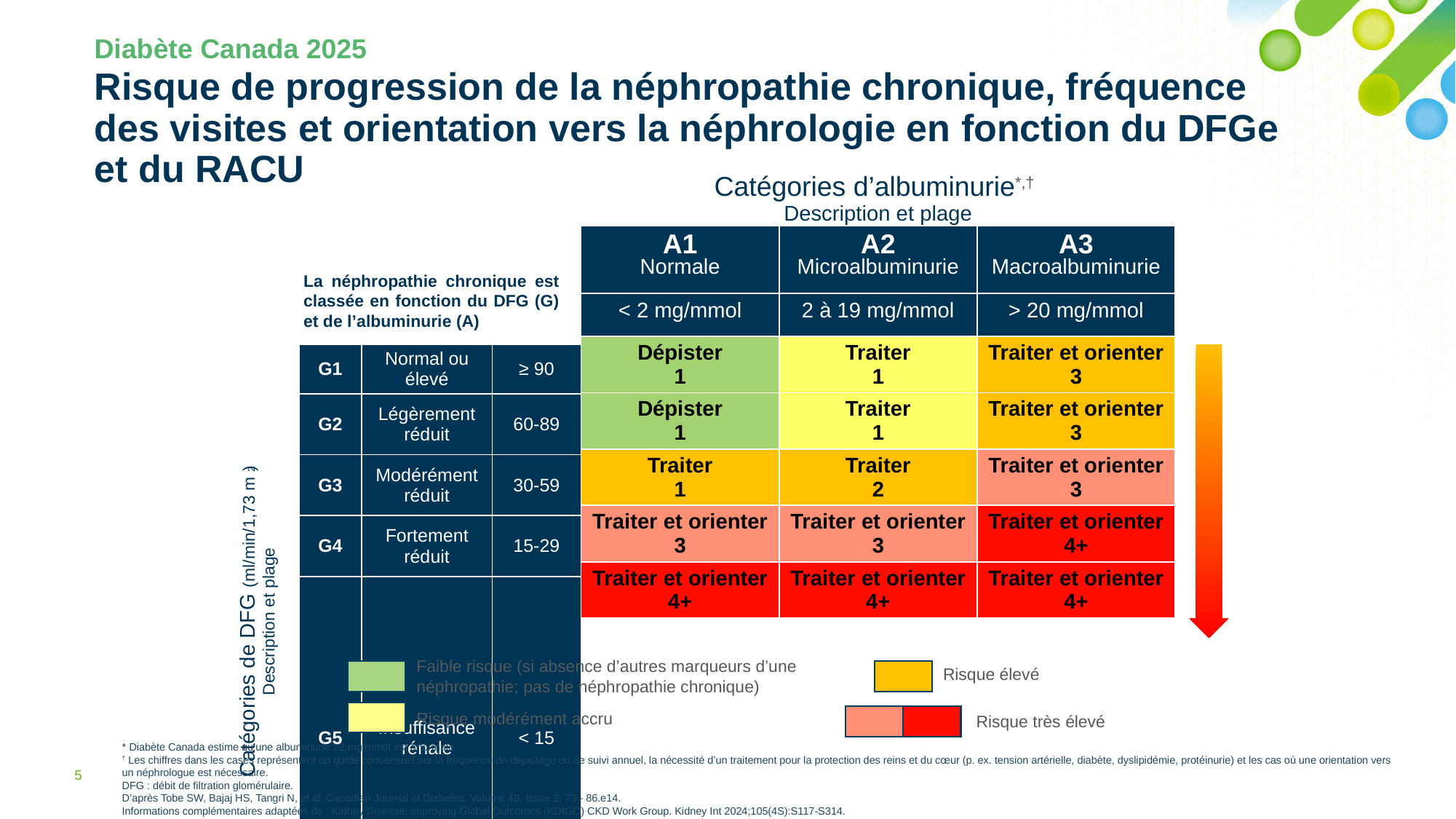

Diabète Canada 2025
# Risque de progression de la néphropathie chronique, fréquence des visites et orientation vers la néphrologie en fonction du DFGe et du RACU
| Catégories d’albuminurie\*,† Description et plage |  |  |
| --- | --- | --- |
| A1 Normale | A2 Microalbuminurie | A3 Macroalbuminurie |
| < 2 mg/mmol | 2 à 19 mg/mmol | > 20 mg/mmol |
| Dépister 1 | Traiter 1 | Traiter et orienter 3 |
| Dépister 1 | Traiter 1 | Traiter et orienter 3 |
| Traiter 1 | Traiter 2 | Traiter et orienter 3 |
| Traiter et orienter 3 | Traiter et orienter 3 | Traiter et orienter 4+ |
| Traiter et orienter 4+ | Traiter et orienter 4+ | Traiter et orienter 4+ |
La néphropathie chronique est classée en fonction du DFG (G) et de l’albuminurie (A)
| Catégories de DFG (ml/min/1,73 m2) Description et plage | G1 | Normal ou élevé | ≥ 90 |
| --- | --- | --- | --- |
|  | G2 | Légèrement réduit | 60-89 |
|  | G3 | Modérément réduit | 30-59 |
|  | G4 | Fortement réduit | 15-29 |
|  | G5 | Insuffisance rénale | < 15 |

Faible risque (si absence d’autres marqueurs d’une néphropathie; pas de néphropathie chronique)
Risque élevé

Risque modérément accru

Risque très élevé

* Diabète Canada estime qu’une albuminurie ≥2 mg/mmol est anormale.
† Les chiffres dans les cases représentent un guide consensuel sur la fréquence de dépistage ou de suivi annuel, la nécessité d’un traitement pour la protection des reins et du cœur (p. ex. tension artérielle, diabète, dyslipidémie, protéinurie) et les cas où une orientation vers un néphrologue est nécessaire.
DFG : débit de filtration glomérulaire.
D’après Tobe SW, Bajaj HS, Tangri N, et al. Canadian Journal of Diabetes, Volume 49, Issue 2, 73 - 86.e14.
Informations complémentaires adaptées de : Kidney Disease: Improving Global Outcomes (KDIGO) CKD Work Group. Kidney Int 2024;105(4S):S117-S314.
5